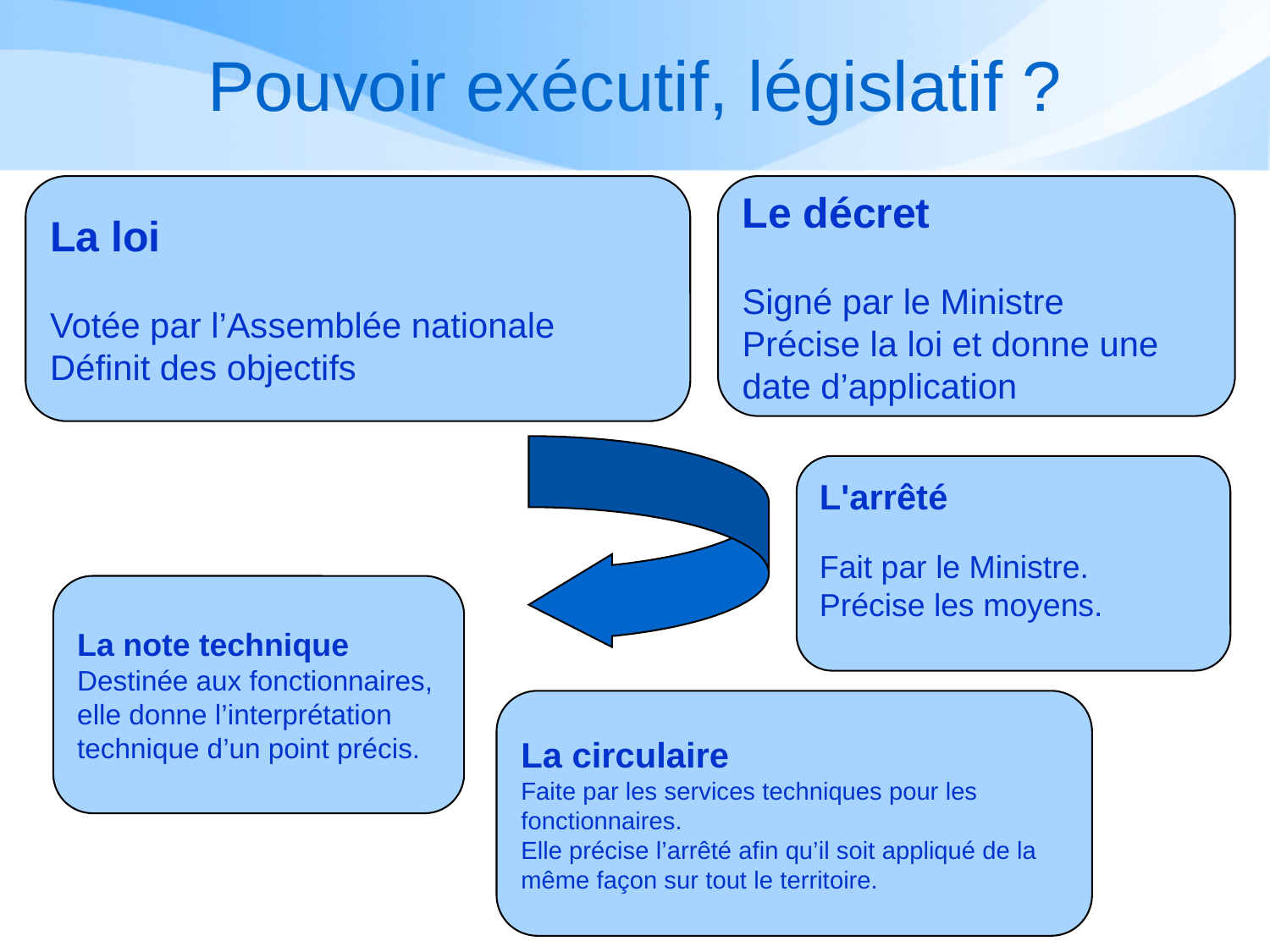

# Pouvoir exécutif, législatif ?
La loi

Votée par l’Assemblée nationale
Définit des objectifs
Le décret

Signé par le Ministre
Précise la loi et donne une date d’application

L'arrêté

Fait par le Ministre.
Précise les moyens.

La note technique
Destinée aux fonctionnaires, elle donne l’interprétation technique d’un point précis.
La circulaire
Faite par les services techniques pour les fonctionnaires.
Elle précise l’arrêté afin qu’il soit appliqué de la même façon sur tout le territoire.